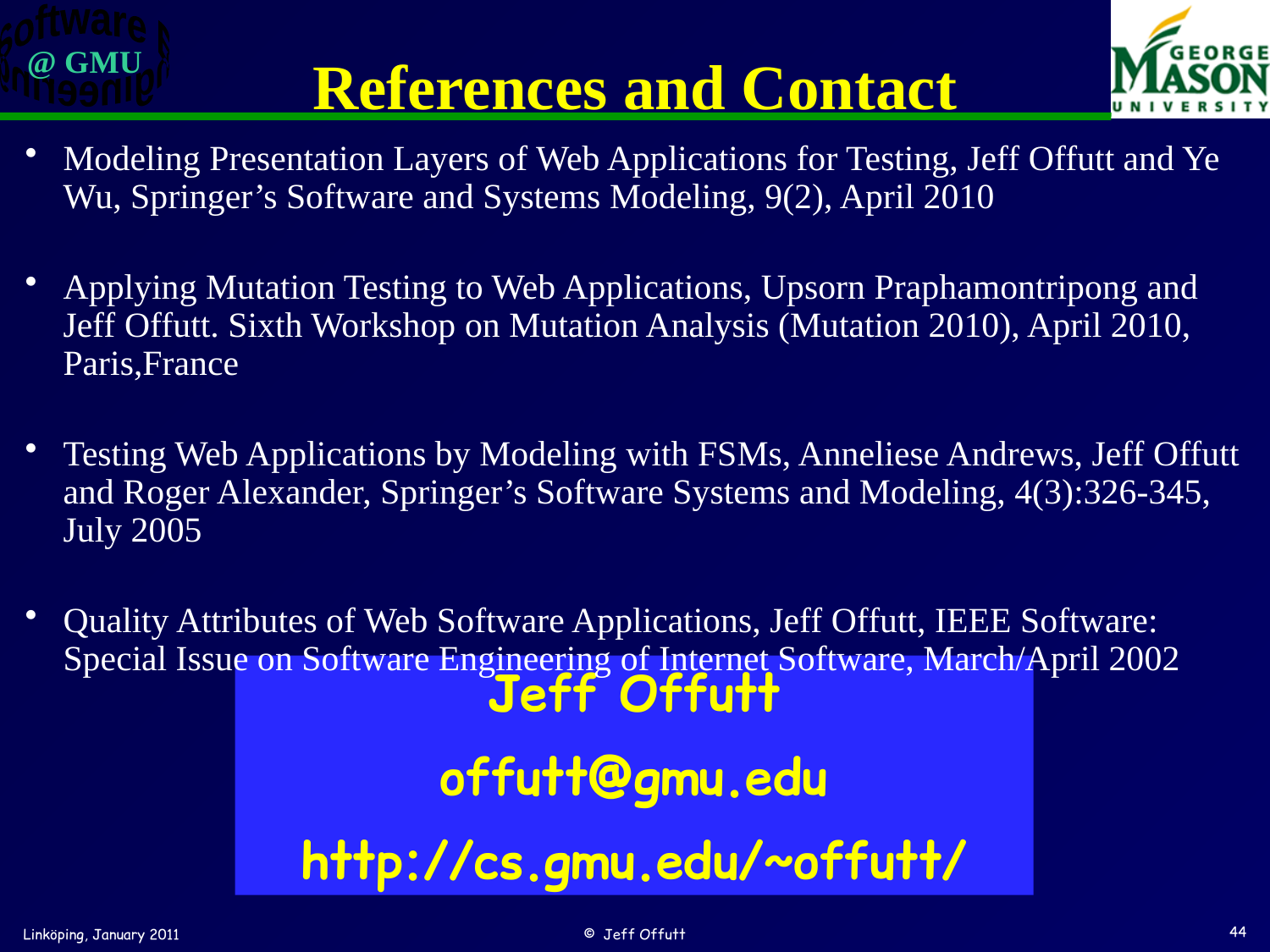

# References and Contact
Modeling Presentation Layers of Web Applications for Testing, Jeff Offutt and Ye Wu, Springer’s Software and Systems Modeling, 9(2), April 2010

Applying Mutation Testing to Web Applications, Upsorn Praphamontripong and Jeff Offutt. Sixth Workshop on Mutation Analysis (Mutation 2010), April 2010, Paris,France

Testing Web Applications by Modeling with FSMs, Anneliese Andrews, Jeff Offutt and Roger Alexander, Springer’s Software Systems and Modeling, 4(3):326-345, July 2005

Quality Attributes of Web Software Applications, Jeff Offutt, IEEE Software: Special Issue on Software Engineering of Internet Software, March/April 2002
Jeff Offutt
offutt@gmu.edu
http://cs.gmu.edu/~offutt/
Linköping, January 2011
©  Jeff Offutt
44